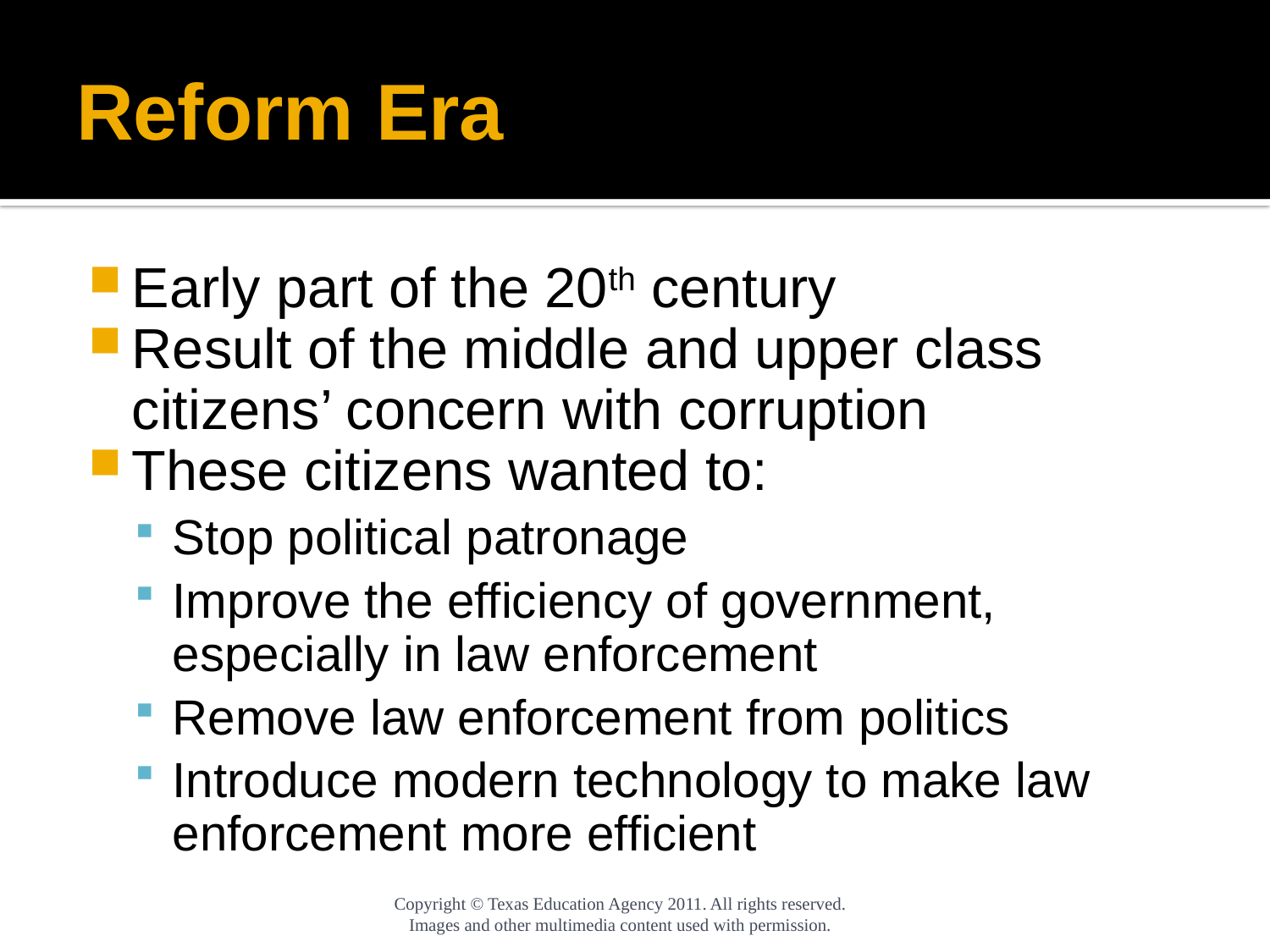

# Reform Era
Early part of the 20th century
Result of the middle and upper class citizens’ concern with corruption
These citizens wanted to:
Stop political patronage
Improve the efficiency of government, especially in law enforcement
Remove law enforcement from politics
Introduce modern technology to make law enforcement more efficient